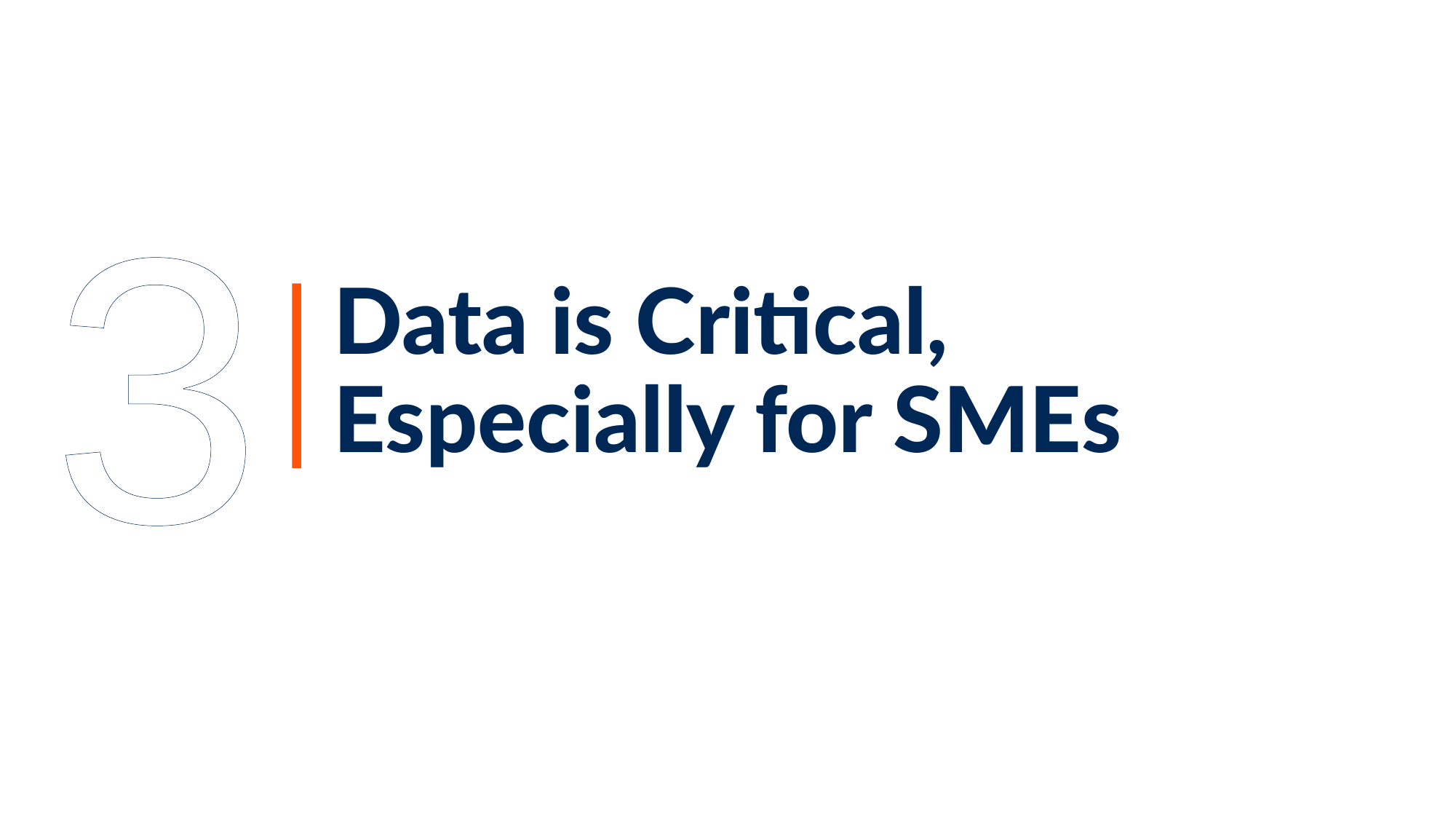

3
Data is Critical, Especially for SMEs